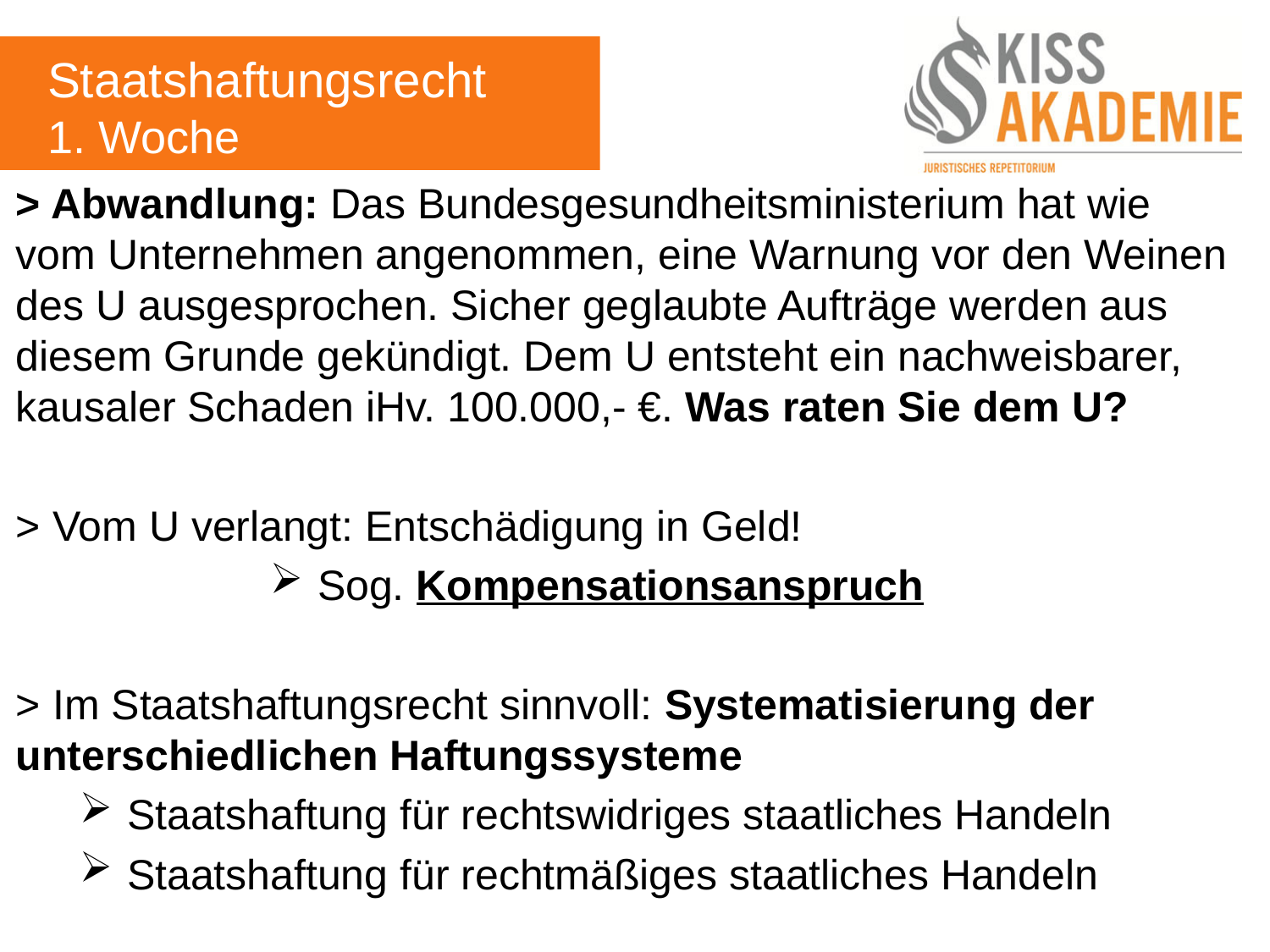

Staatshaftungsrecht
1. Woche
> Abwandlung: Das Bundesgesundheitsministerium hat wie vom Unternehmen angenommen, eine Warnung vor den Weinen des U ausgesprochen. Sicher geglaubte Aufträge werden aus diesem Grunde gekündigt. Dem U entsteht ein nachweisbarer, kausaler Schaden iHv. 100.000,- €. Was raten Sie dem U?

> Vom U verlangt: Entschädigung in Geld!
Sog. Kompensationsanspruch

> Im Staatshaftungsrecht sinnvoll: Systematisierung der unterschiedlichen Haftungssysteme
Staatshaftung für rechtswidriges staatliches Handeln
Staatshaftung für rechtmäßiges staatliches Handeln